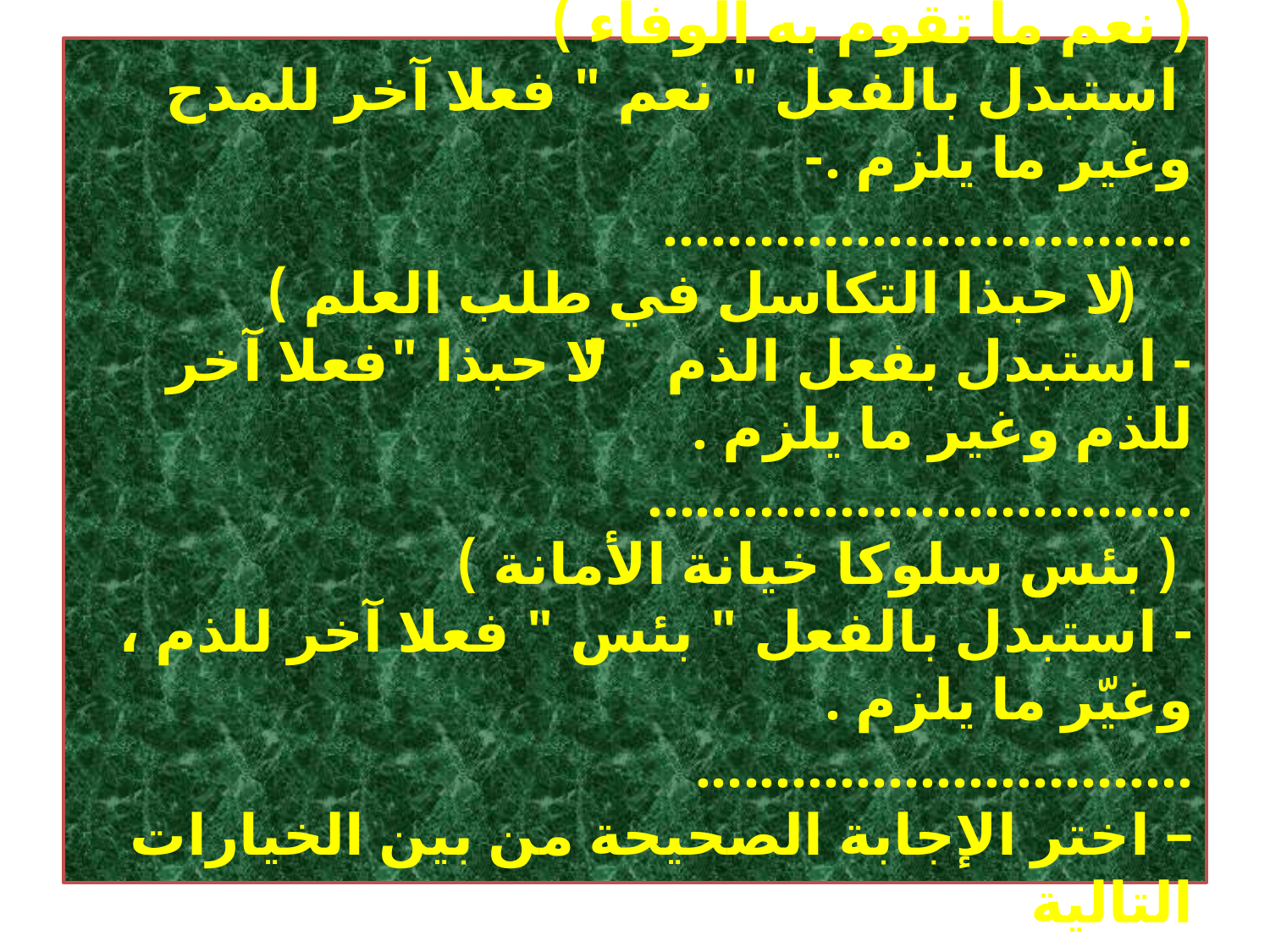

# ( نعم ما تقوم به الوفاء ) استبدل بالفعل " نعم " فعلا آخر للمدح وغير ما يلزم .- ................................. (  لا حبذا التكاسل في طلب العلم ) - استبدل بفعل الذم " لا حبذا "فعلا آخر للذم وغير ما يلزم . .................................. ( بئس سلوكا خيانة الأمانة ) - استبدل بالفعل " بئس " فعلا آخر للذم ، وغيّر ما يلزم . ............................... – اختر الإجابة الصحيحة من بين الخيارات التالية